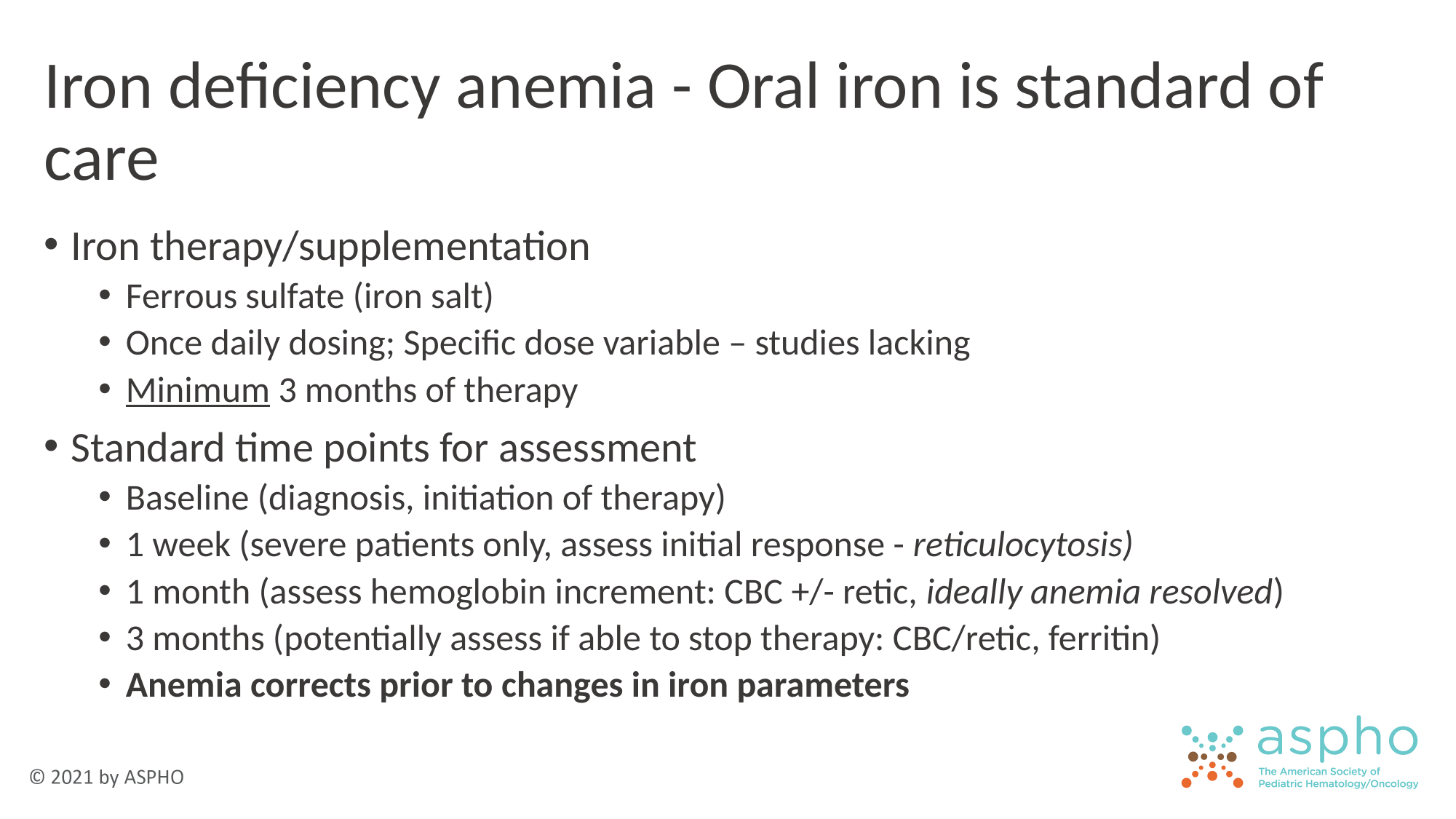

# Iron deficiency anemia - Oral iron is standard of care
Iron therapy/supplementation
Ferrous sulfate (iron salt)
Once daily dosing; Specific dose variable – studies lacking
Minimum 3 months of therapy
Standard time points for assessment
Baseline (diagnosis, initiation of therapy)
1 week (severe patients only, assess initial response - reticulocytosis)
1 month (assess hemoglobin increment: CBC +/- retic, ideally anemia resolved)
3 months (potentially assess if able to stop therapy: CBC/retic, ferritin)
Anemia corrects prior to changes in iron parameters